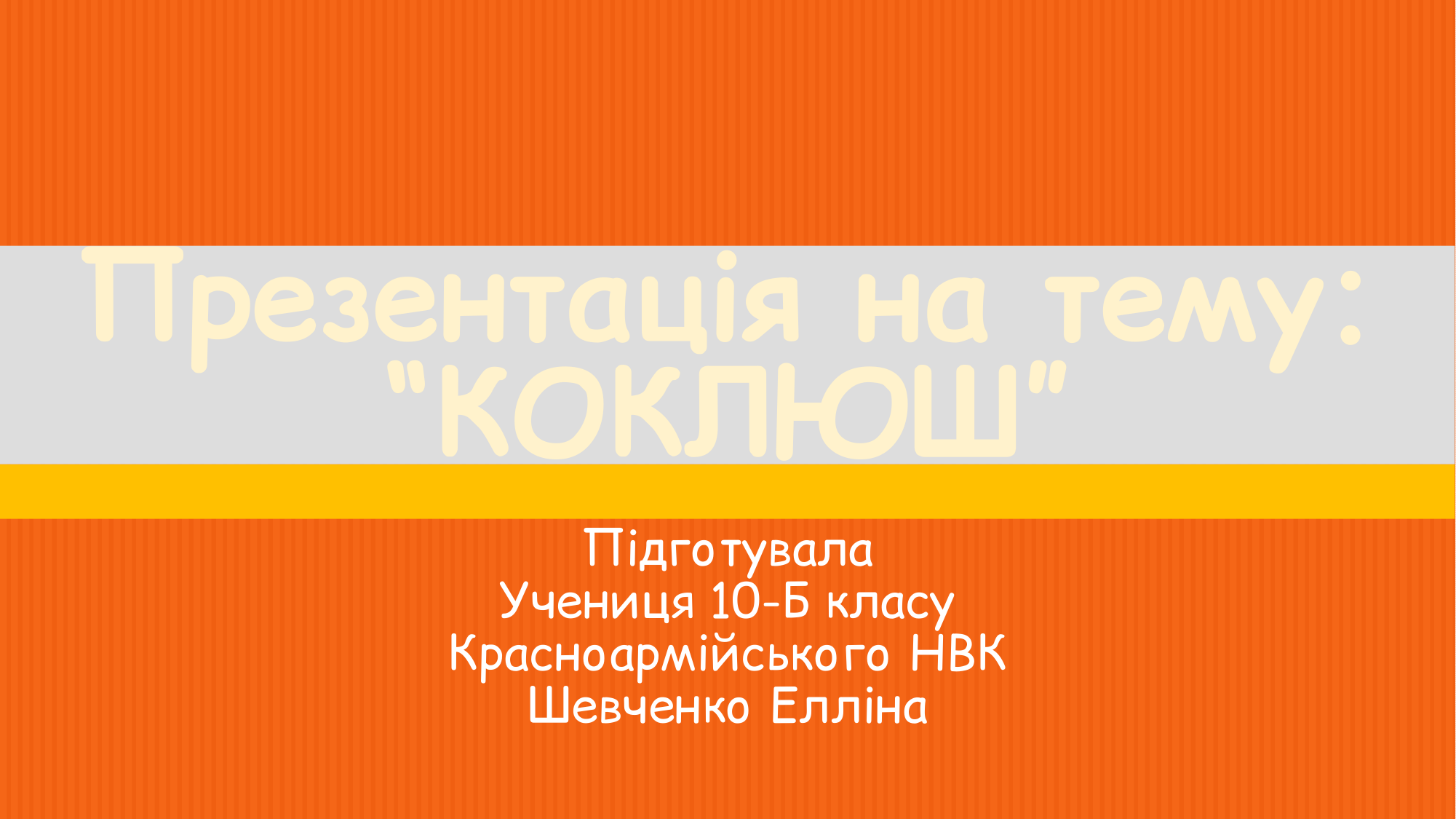

# Презентація на тему: “КОКЛЮШ”
Підготувала
Учениця 10-Б класу
Красноармійського НВК
Шевченко Елліна